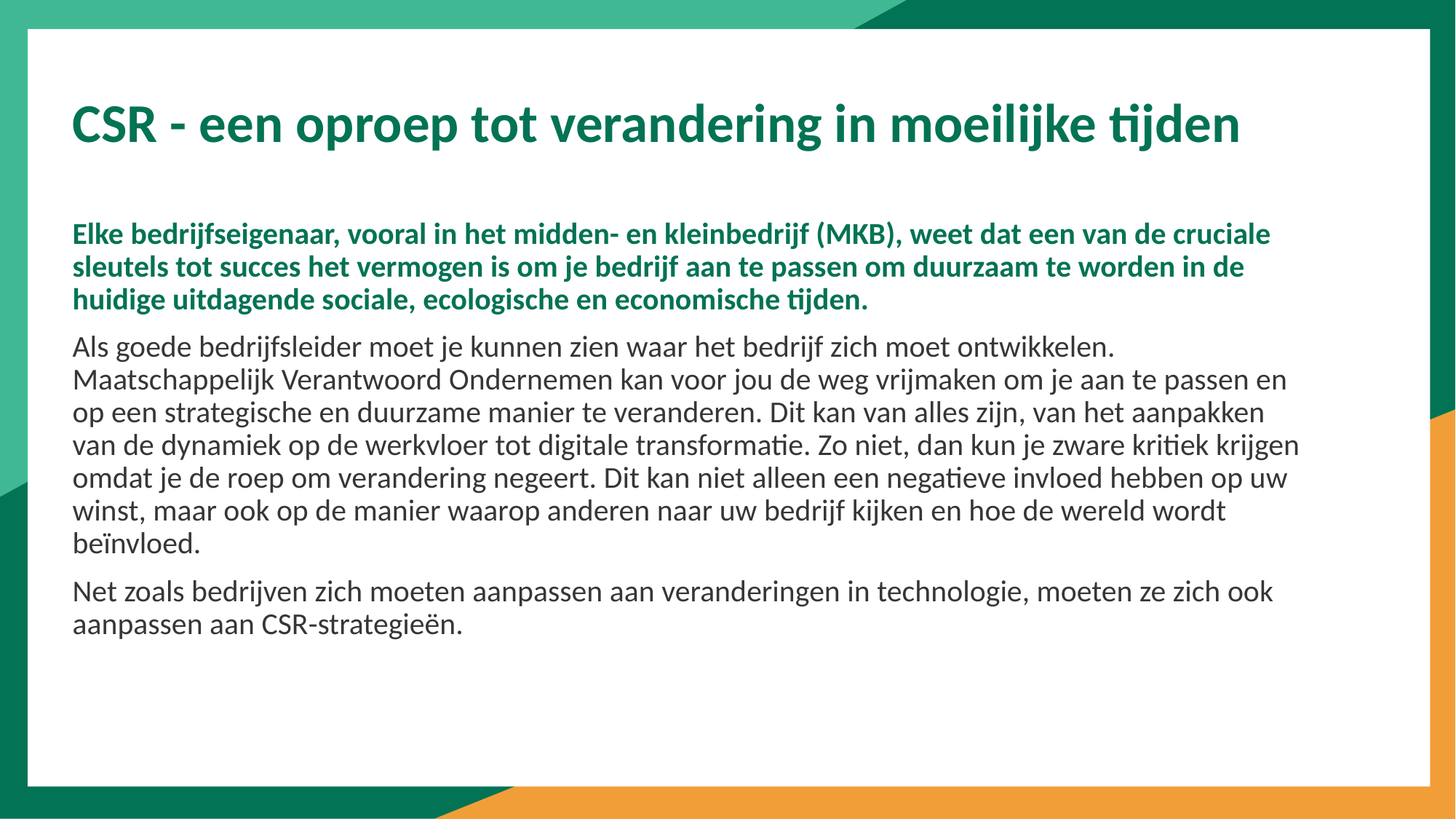

CSR - een oproep tot verandering in moeilijke tijden
Elke bedrijfseigenaar, vooral in het midden- en kleinbedrijf (MKB), weet dat een van de cruciale sleutels tot succes het vermogen is om je bedrijf aan te passen om duurzaam te worden in de huidige uitdagende sociale, ecologische en economische tijden.
Als goede bedrijfsleider moet je kunnen zien waar het bedrijf zich moet ontwikkelen. Maatschappelijk Verantwoord Ondernemen kan voor jou de weg vrijmaken om je aan te passen en op een strategische en duurzame manier te veranderen. Dit kan van alles zijn, van het aanpakken van de dynamiek op de werkvloer tot digitale transformatie. Zo niet, dan kun je zware kritiek krijgen omdat je de roep om verandering negeert. Dit kan niet alleen een negatieve invloed hebben op uw winst, maar ook op de manier waarop anderen naar uw bedrijf kijken en hoe de wereld wordt beïnvloed.
Net zoals bedrijven zich moeten aanpassen aan veranderingen in technologie, moeten ze zich ook aanpassen aan CSR-strategieën.